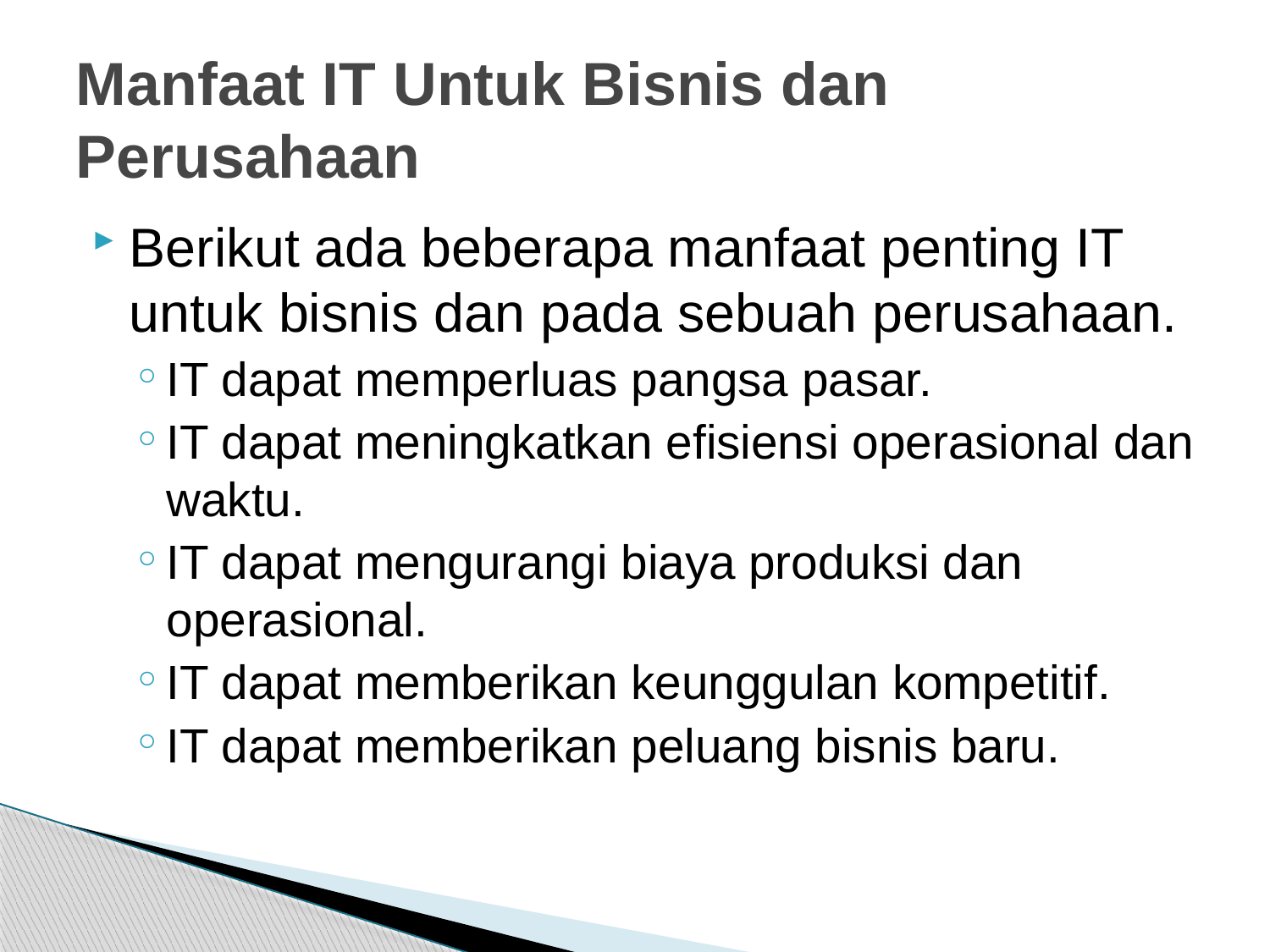

# Manfaat IT Untuk Bisnis dan Perusahaan
Berikut ada beberapa manfaat penting IT untuk bisnis dan pada sebuah perusahaan.
IT dapat memperluas pangsa pasar.
IT dapat meningkatkan efisiensi operasional dan waktu.
IT dapat mengurangi biaya produksi dan operasional.
IT dapat memberikan keunggulan kompetitif.
IT dapat memberikan peluang bisnis baru.